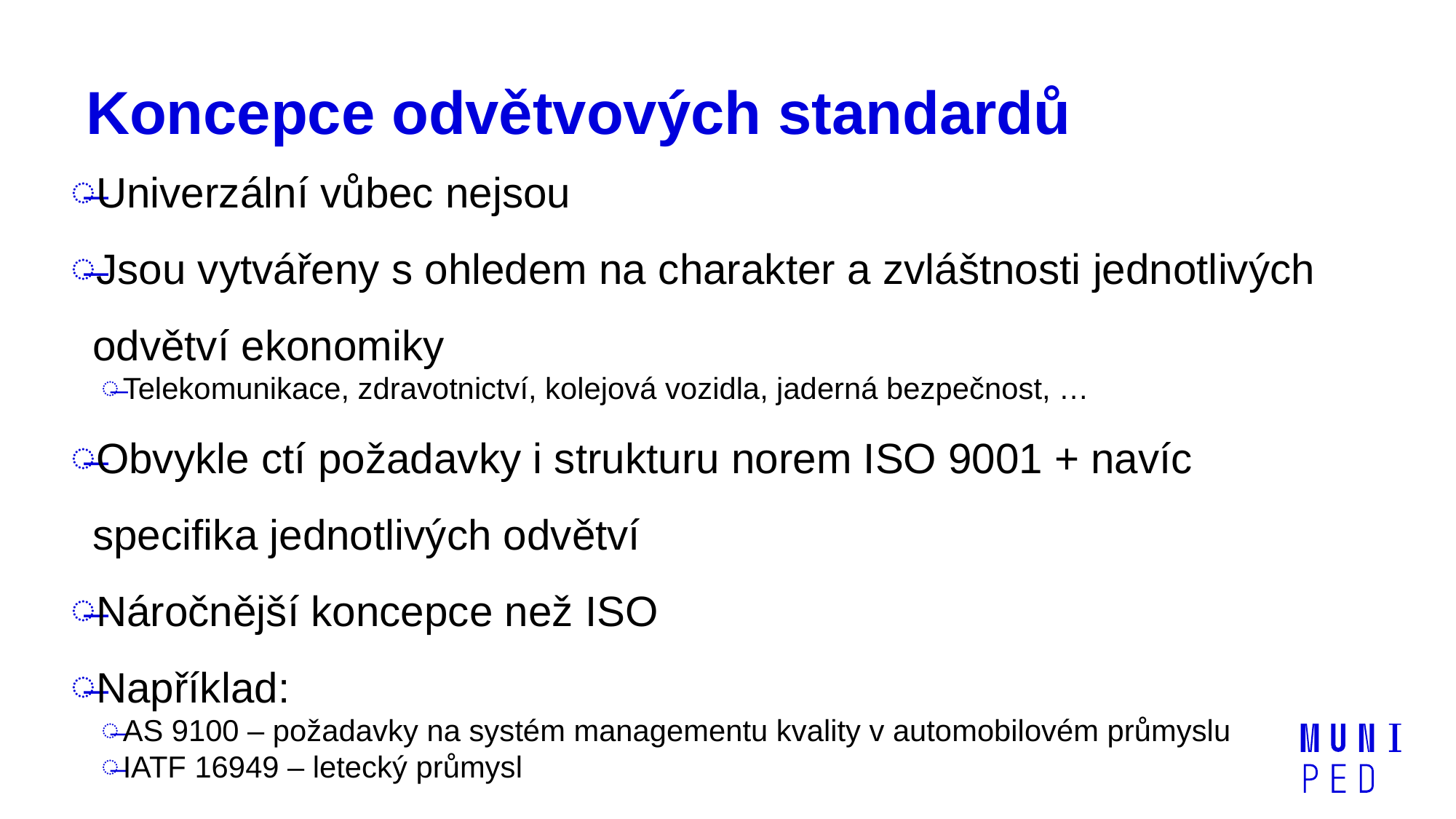

# Koncepce odvětvových standardů
Univerzální vůbec nejsou
Jsou vytvářeny s ohledem na charakter a zvláštnosti jednotlivých odvětví ekonomiky
Telekomunikace, zdravotnictví, kolejová vozidla, jaderná bezpečnost, …
Obvykle ctí požadavky i strukturu norem ISO 9001 + navíc specifika jednotlivých odvětví
Náročnější koncepce než ISO
Například:
AS 9100 – požadavky na systém managementu kvality v automobilovém průmyslu
IATF 16949 – letecký průmysl